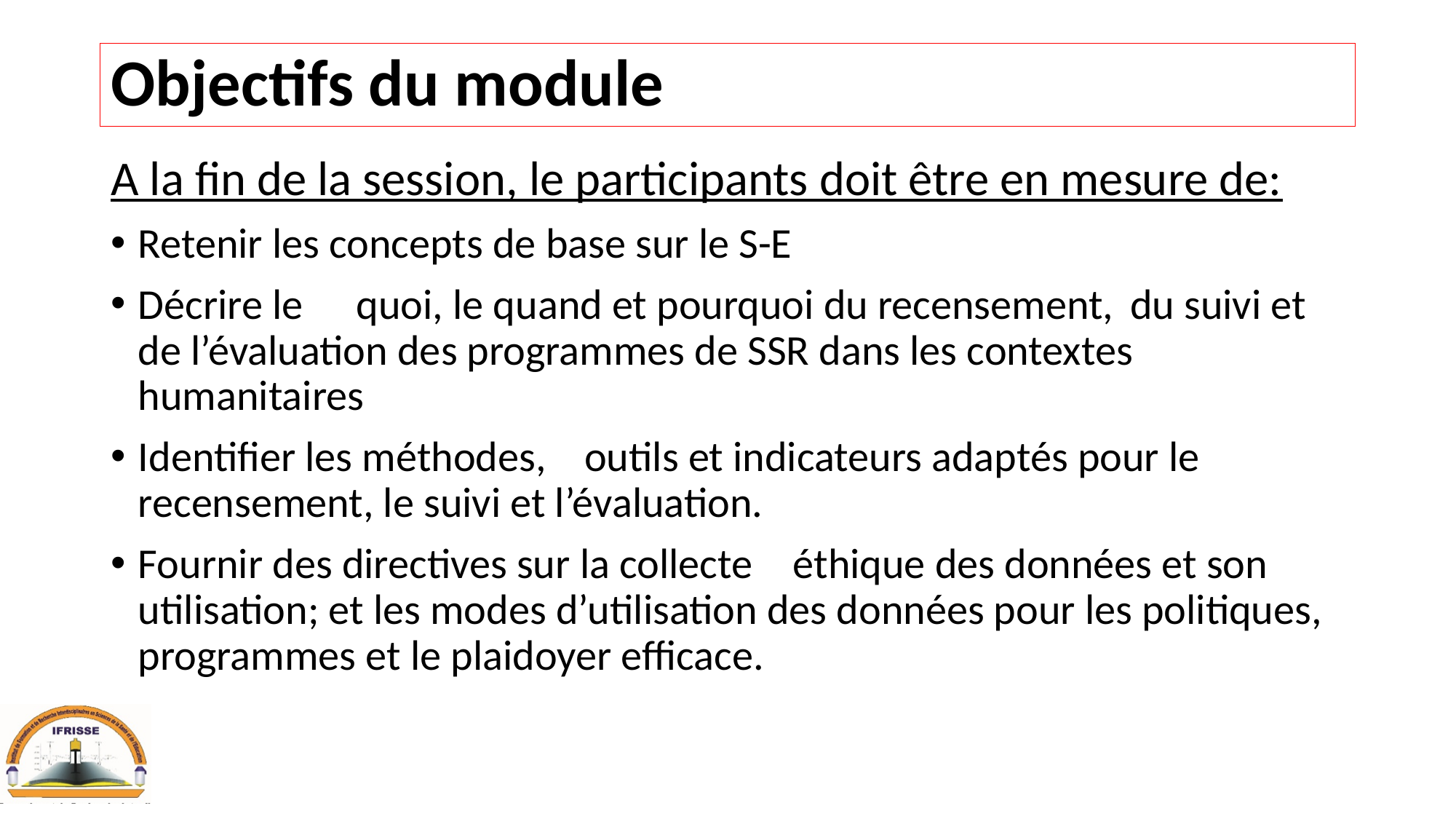

# Objectifs du module
A la fin de la session, le participants doit être en mesure de:
Retenir les concepts de base sur le S-E
Décrire le	quoi, le quand et pourquoi du recensement,	 du suivi et de l’évaluation des programmes de SSR dans les contextes humanitaires
Identifier les méthodes,	 outils et indicateurs adaptés pour le recensement, le suivi et l’évaluation.
Fournir des directives sur la collecte 	éthique des données et son utilisation; et les modes d’utilisation des données pour les politiques, programmes et le plaidoyer efficace.